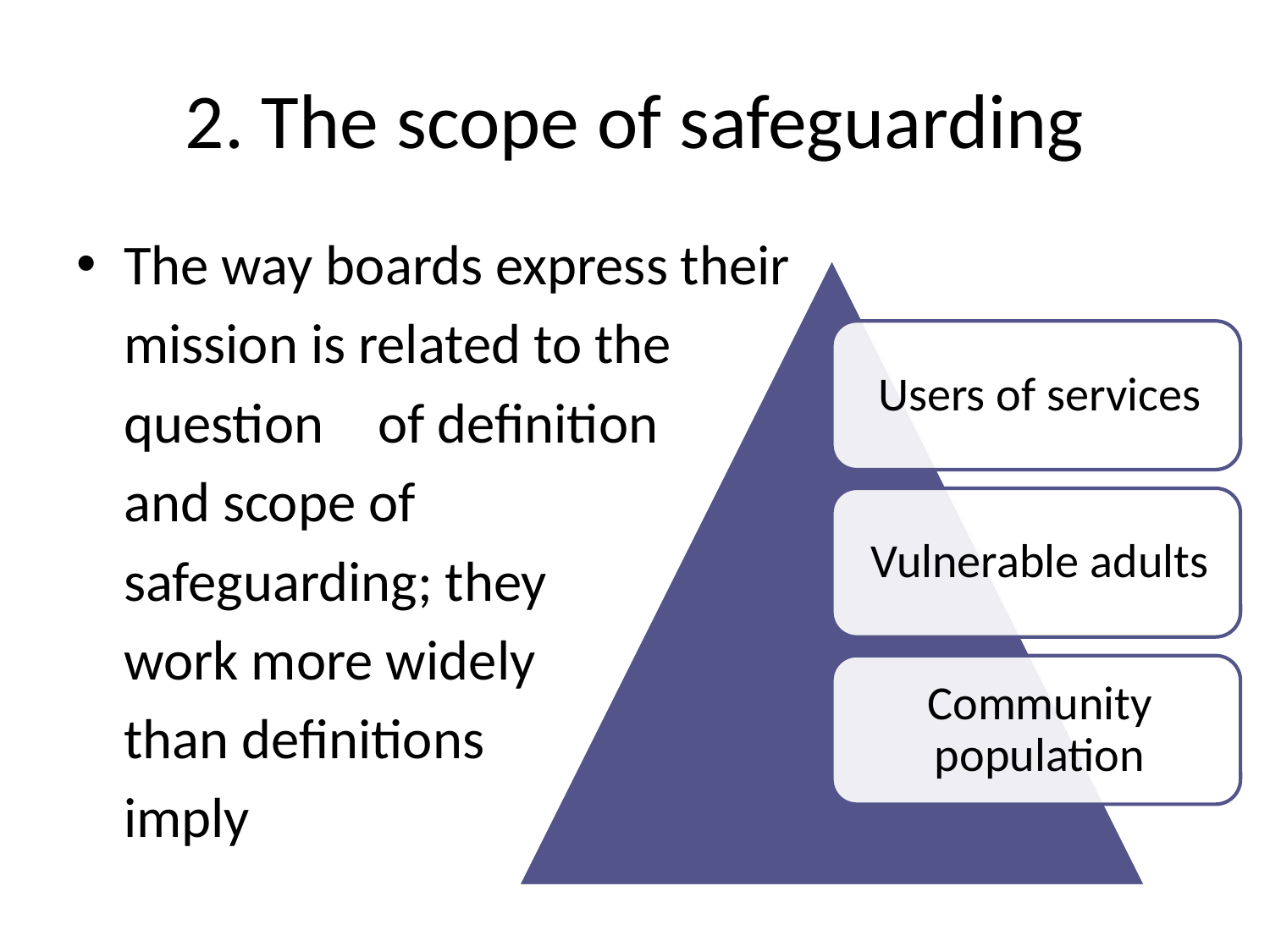

# 2. The scope of safeguarding
The way boards express their
	mission is related to the
	question	of definition
	and scope of
	safeguarding; they
	work more widely
	than definitions
	imply

Users of services
Vulnerable adults
Community population